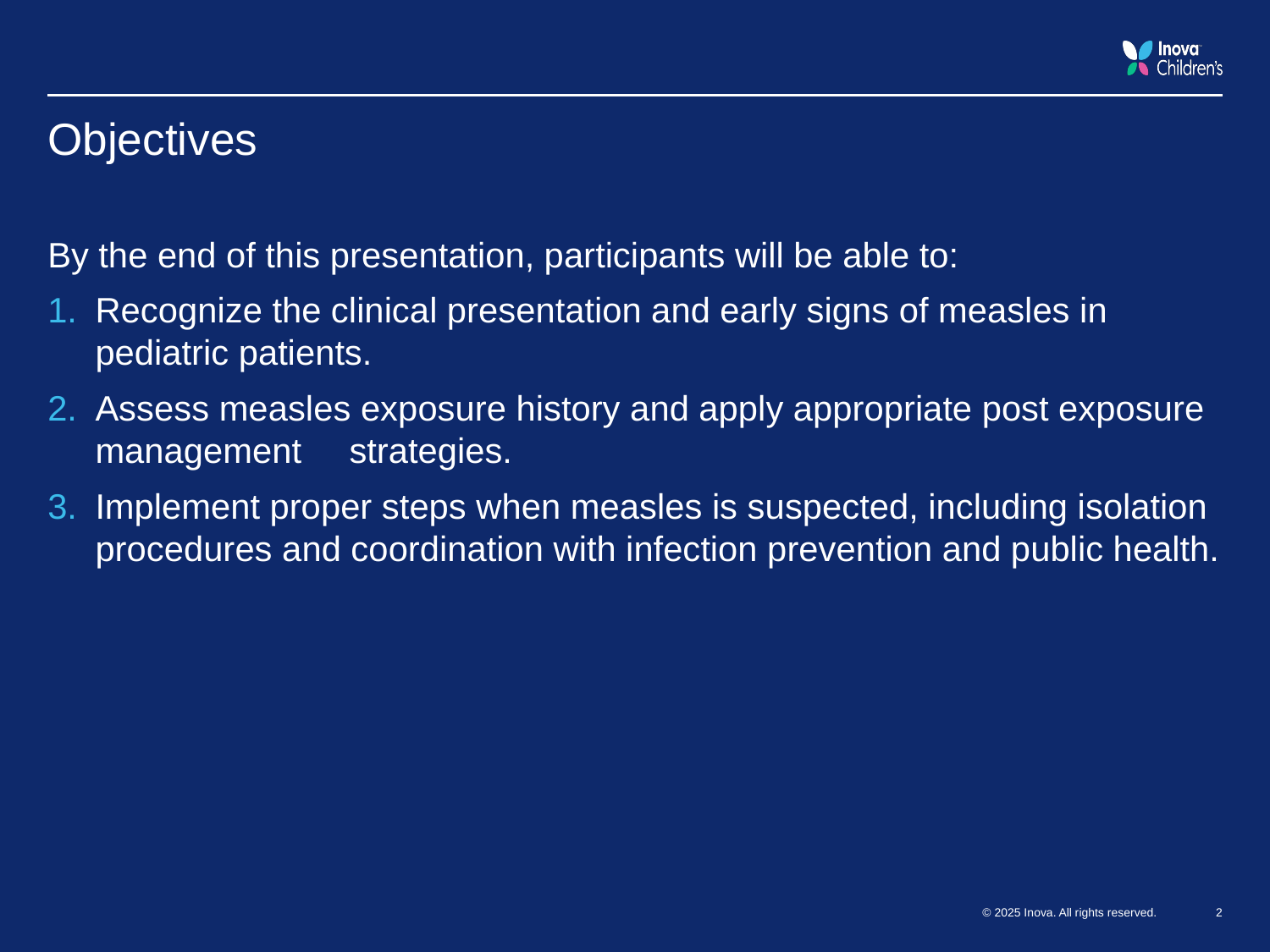

# Objectives
By the end of this presentation, participants will be able to:
Recognize the clinical presentation and early signs of measles in pediatric patients.
Assess measles exposure history and apply appropriate post exposure management 	strategies.
Implement proper steps when measles is suspected, including isolation procedures and coordination with infection prevention and public health.

© 2025 Inova. All rights reserved.
2